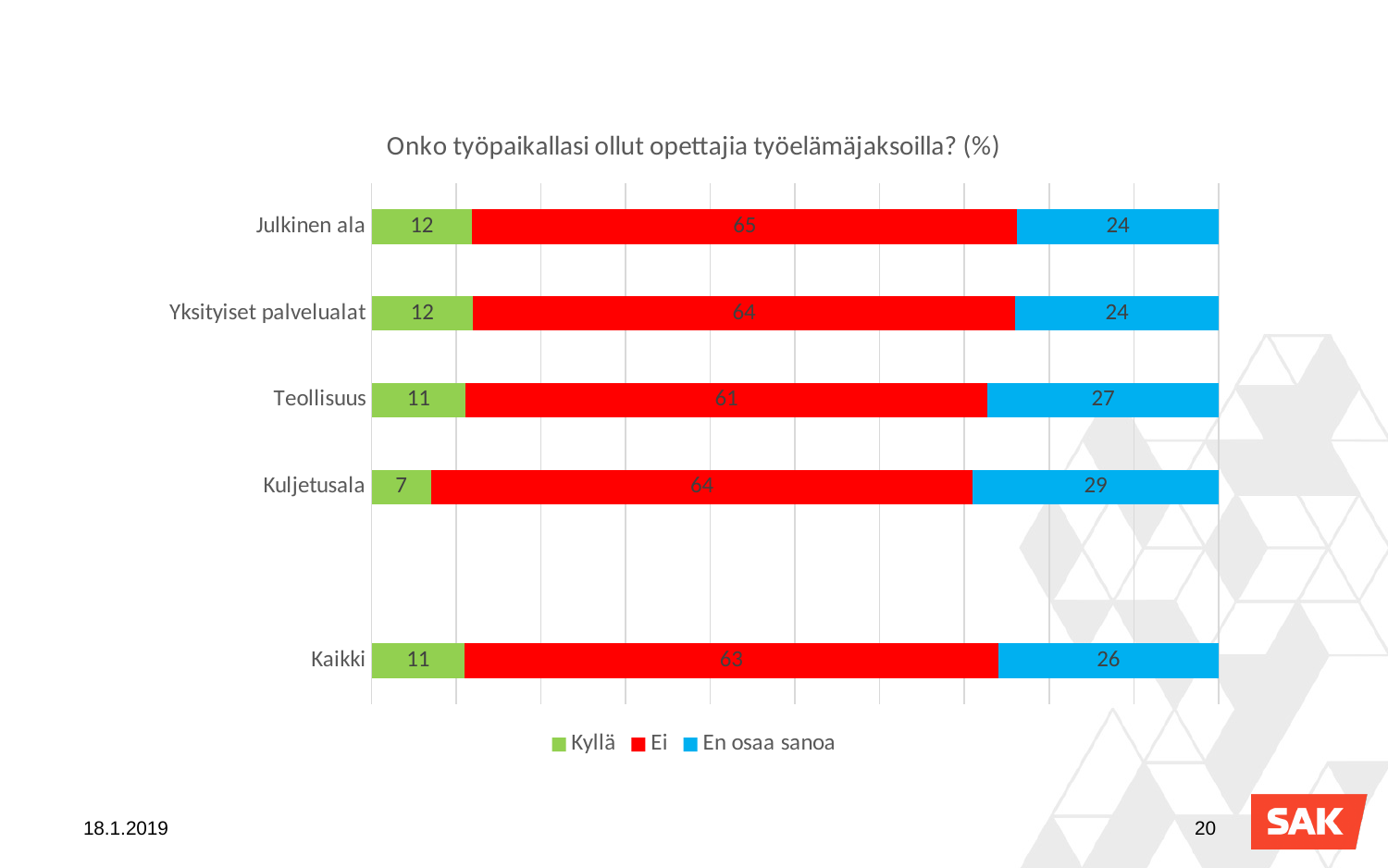

### Chart: Onko työpaikallasi ollut opettajia työelämäjaksoilla? (%)

| Category | Kyllä | Ei | En osaa sanoa |
|---|---|---|---|
| Julkinen ala | 12.0 | 65.0 | 24.0 |
| Yksityiset palvelualat | 12.0 | 64.0 | 24.0 |
| Teollisuus | 11.0 | 61.0 | 27.0 |
| Kuljetusala | 7.0 | 64.0 | 29.0 |
|  | None | None | None |
| Kaikki | 11.0 | 63.0 | 26.0 |
18.1.2019
20